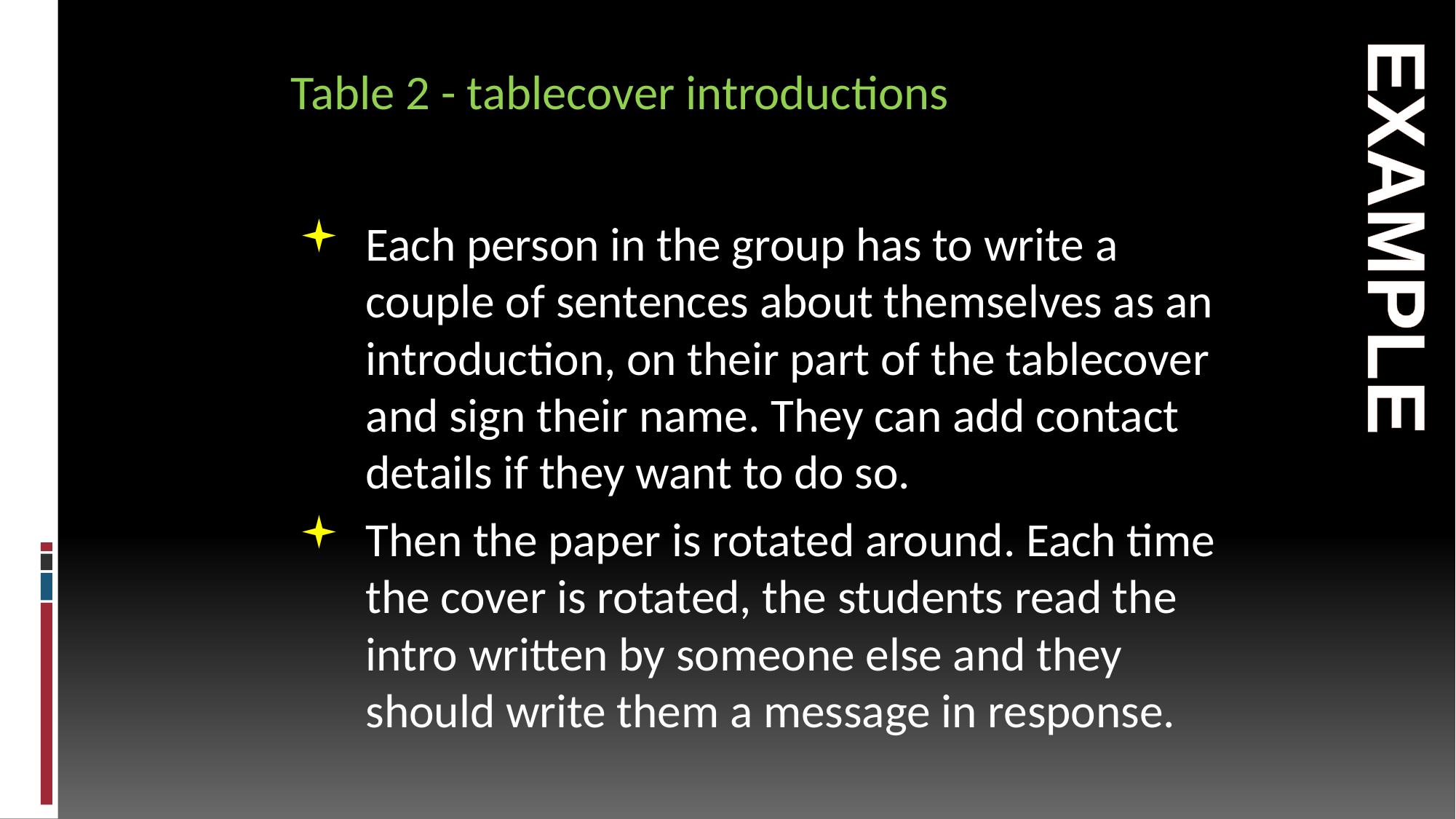

Table 2 - tablecover introductions
EXAMPLE
Each person in the group has to write a couple of sentences about themselves as an introduction, on their part of the tablecover and sign their name. They can add contact details if they want to do so.
Then the paper is rotated around. Each time the cover is rotated, the students read the intro written by someone else and they should write them a message in response.